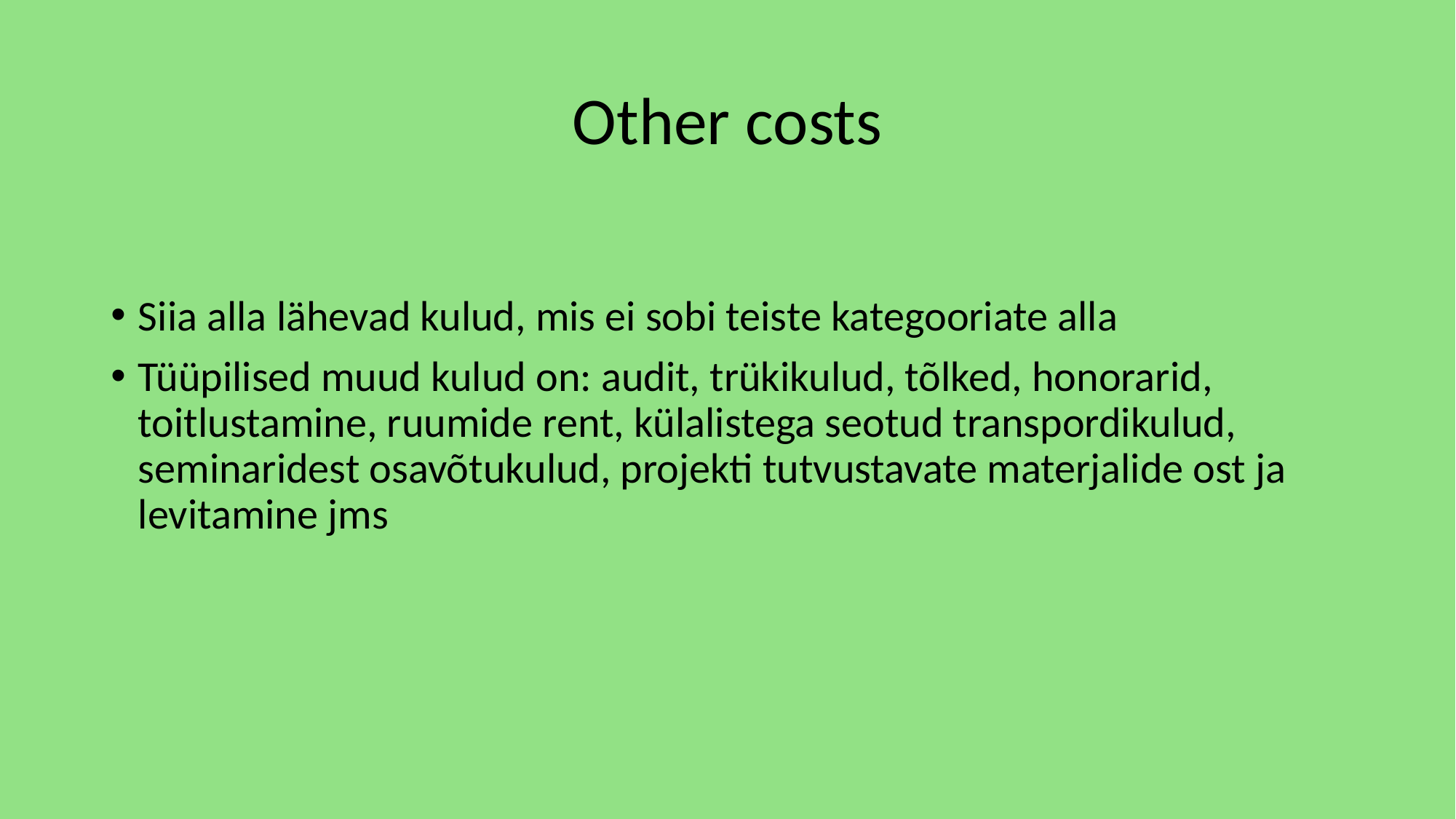

# Other costs
Siia alla lähevad kulud, mis ei sobi teiste kategooriate alla
Tüüpilised muud kulud on: audit, trükikulud, tõlked, honorarid, toitlustamine, ruumide rent, külalistega seotud transpordikulud, seminaridest osavõtukulud, projekti tutvustavate materjalide ost ja levitamine jms